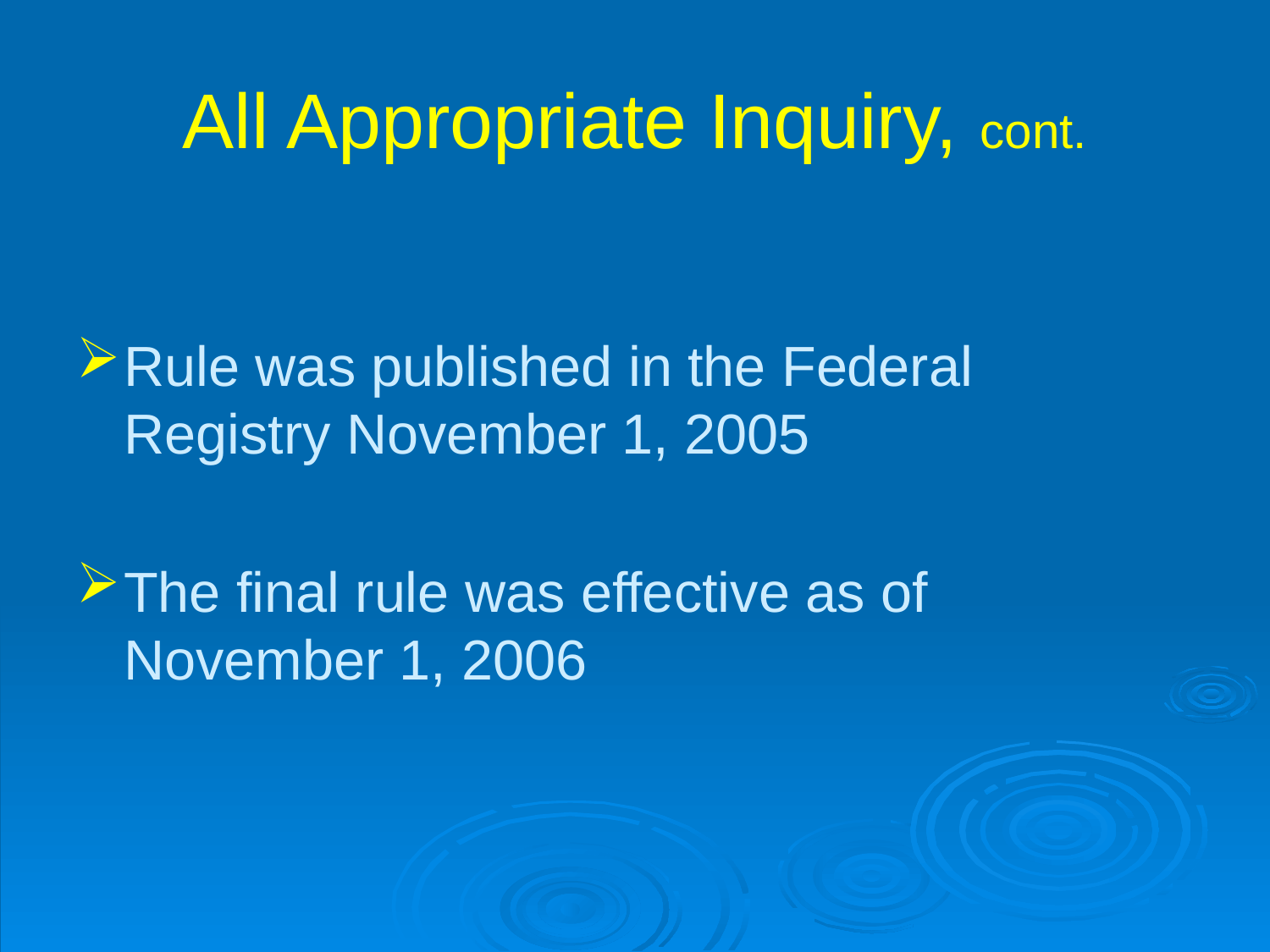

# All Appropriate Inquiry, cont.
Rule was published in the Federal Registry November 1, 2005

The final rule was effective as of November 1, 2006